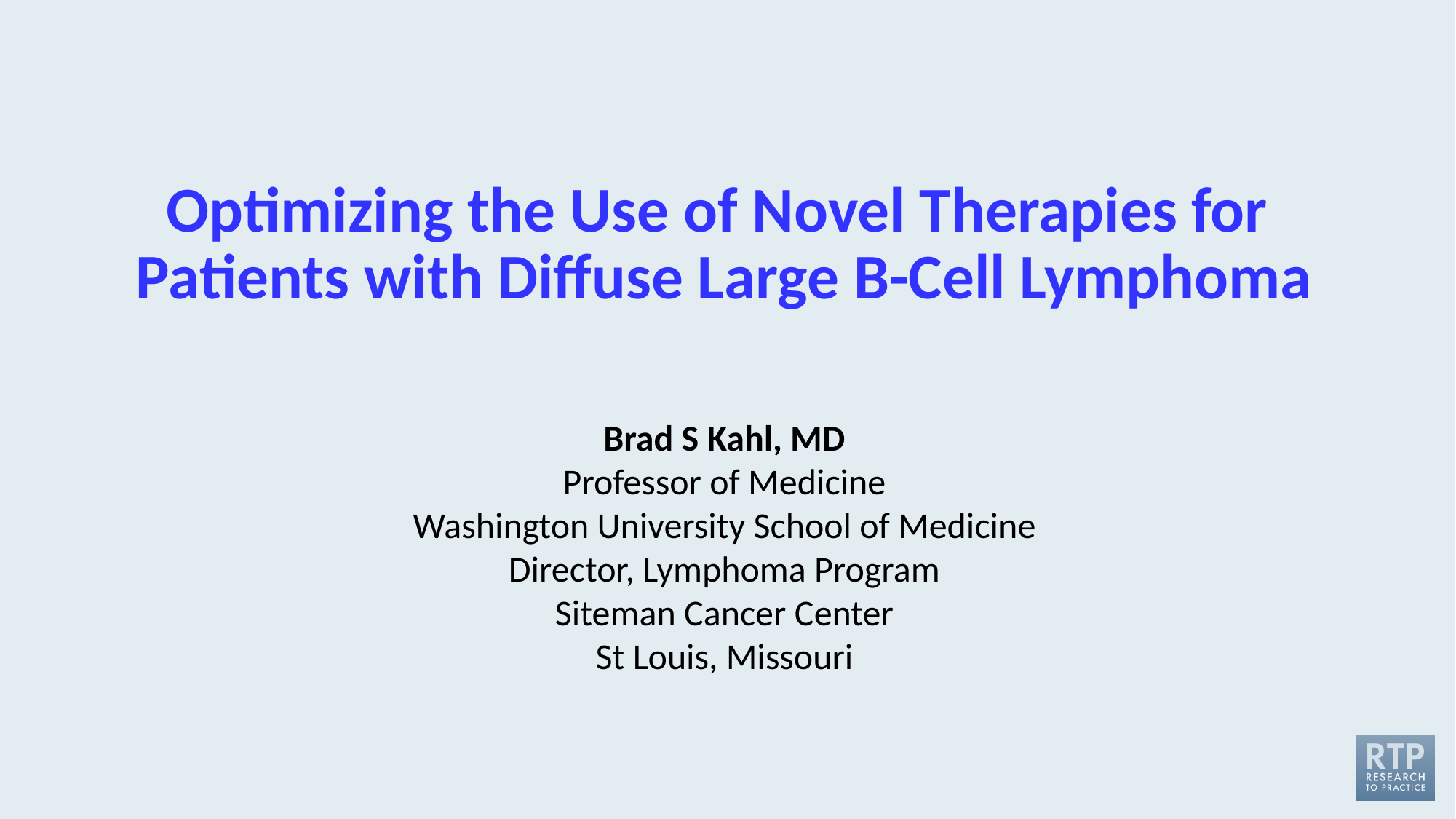

# Optimizing the Use of Novel Therapies for Patients with Diffuse Large B-Cell Lymphoma
Brad S Kahl, MD
Professor of Medicine
Washington University School of Medicine
Director, Lymphoma Program
Siteman Cancer Center
St Louis, Missouri